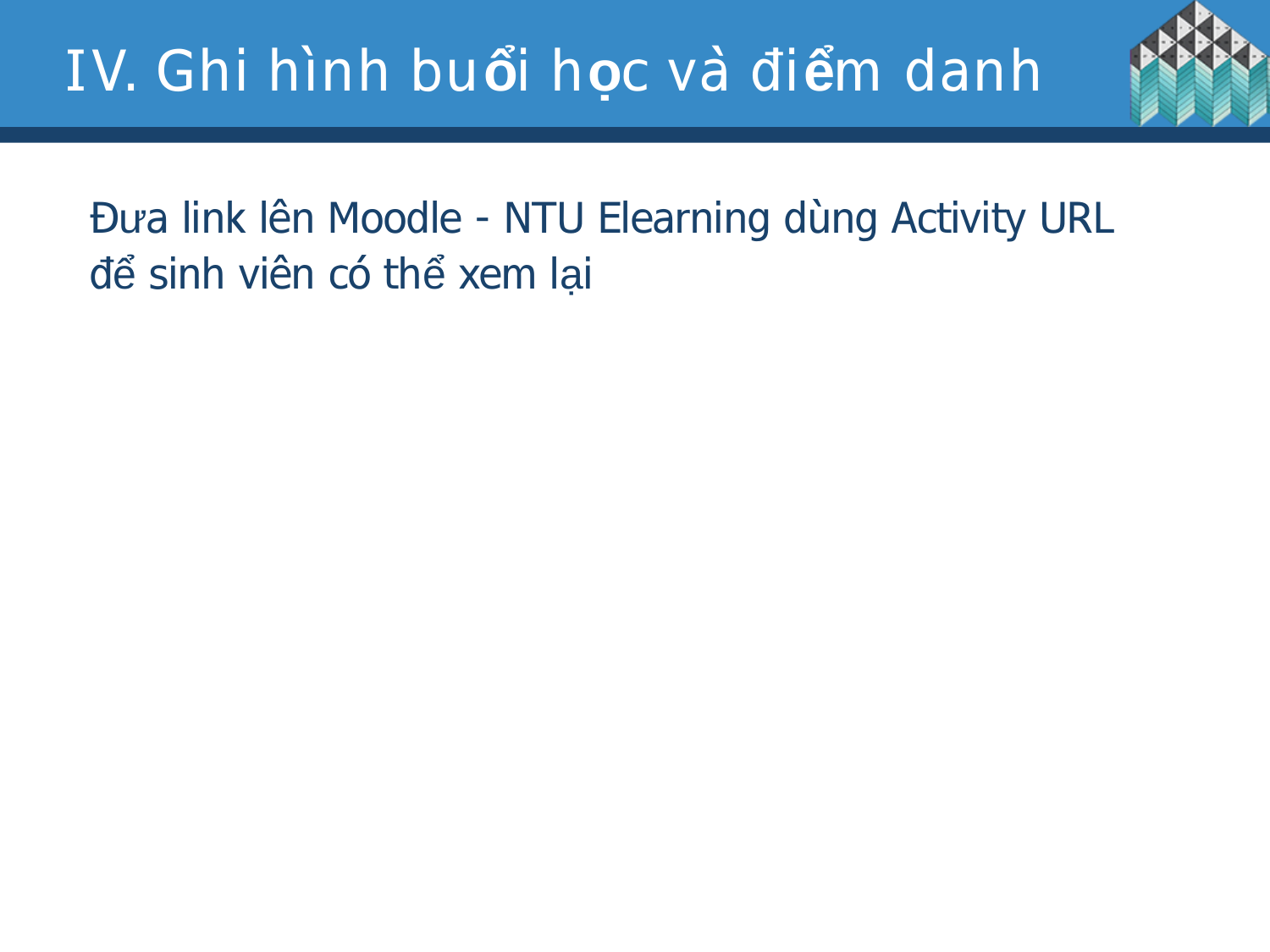

# IV. Ghi hình buổi học và điểm danh
Đưa link lên Moodle - NTU Elearning dùng Activity URL để sinh viên có thể xem lại